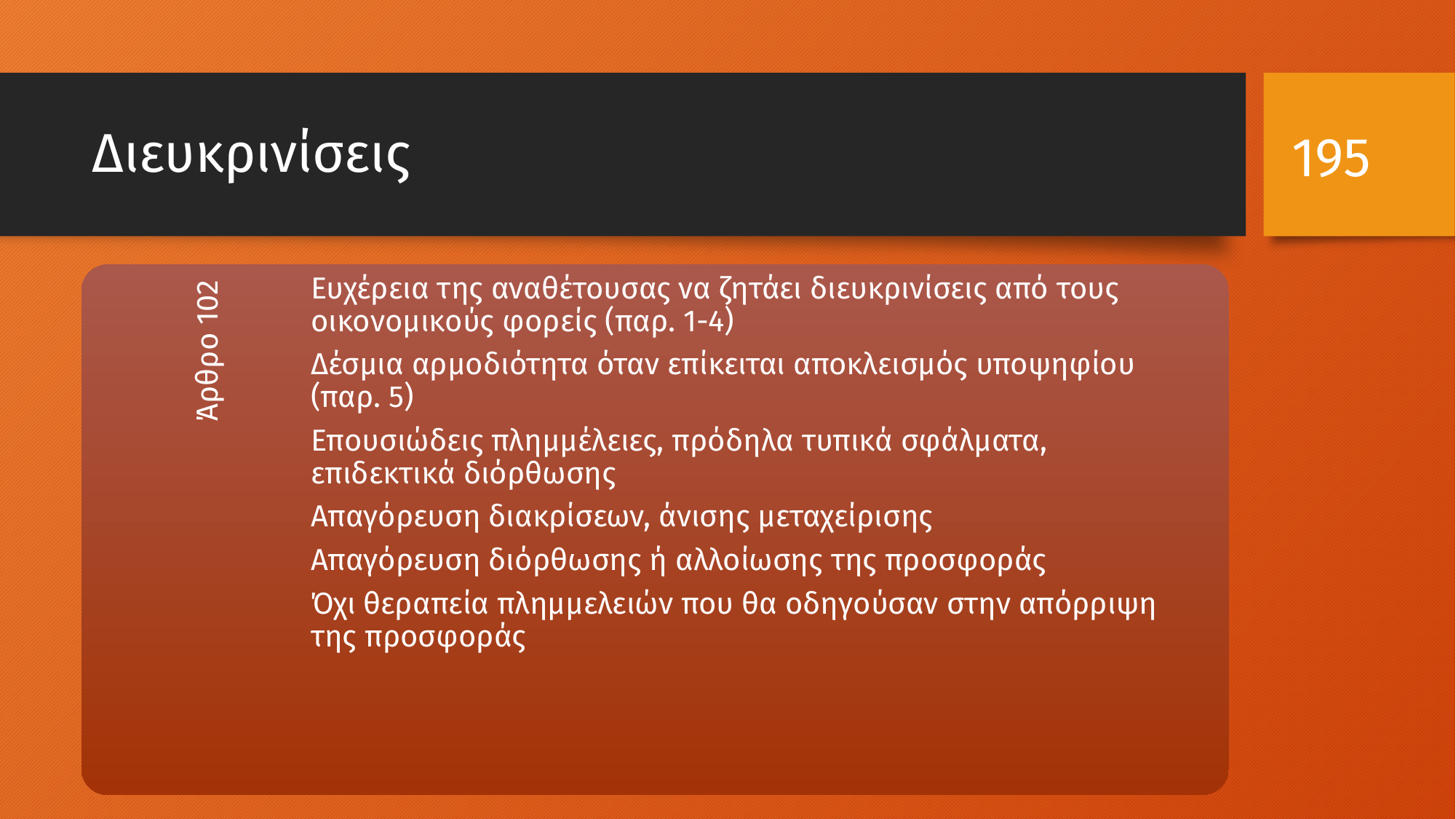

195
# Διευκρινίσεις
Άρθρο 102
Ευχέρεια της αναθέτουσας να ζητάει διευκρινίσεις από τους οικονομικούς φορείς (παρ. 1-4)
Δέσμια αρμοδιότητα όταν επίκειται αποκλεισμός υποψηφίου (παρ. 5)
Επουσιώδεις πλημμέλειες, πρόδηλα τυπικά σφάλματα, επιδεκτικά διόρθωσης
Απαγόρευση διακρίσεων, άνισης μεταχείρισης
Απαγόρευση διόρθωσης ή αλλοίωσης της προσφοράς
Όχι θεραπεία πλημμελειών που θα οδηγούσαν στην απόρριψη της προσφοράς